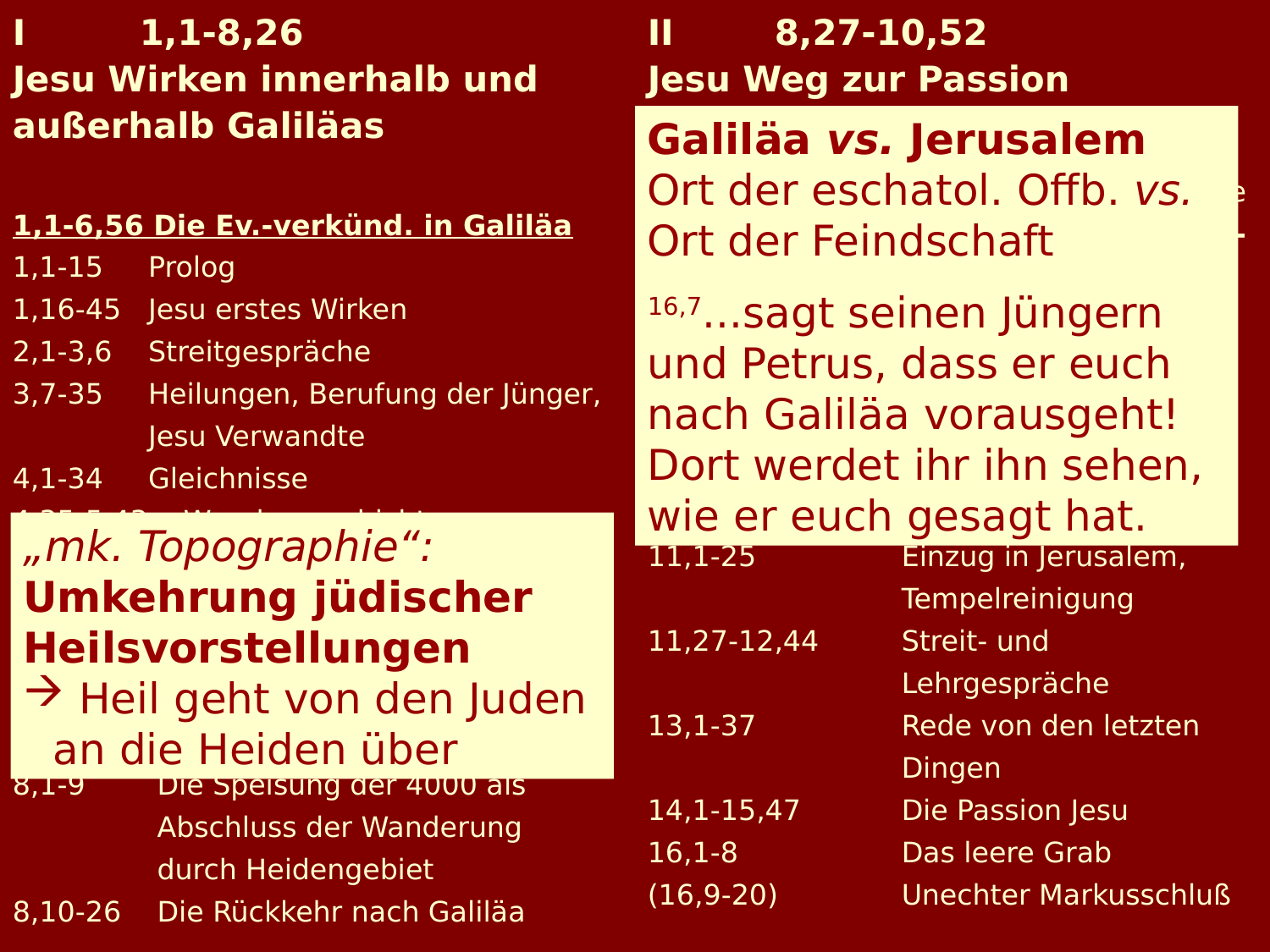

I  	1,1-8,26
Jesu Wirken innerhalb und außerhalb Galiläas

1,1-6,56 Die Ev.-verkünd. in Galiläa 1,1-15	 Prolog
1,16-45 	 Jesu erstes Wirken
2,1-3,6 	 Streitgespräche
3,7-35 	 Heilungen, Berufung der Jünger, 	 Jesu Verwandte
4,1-34 	 Gleichnisse
4,35-5,43    Wundergeschichten
6,1-56 	 Abschluß der Verkünd. in Galiläa

7,1-8,26  Wirken Jesu unter Heiden
7,1-7,23  Rein und Unrein
7,24-37	  Heilungen an Heiden
8,1-9 	  Die Speisung der 4000 als 	  Abschluss der Wanderung             	  durch Heidengebiet
8,10-26 	  Die Rückkehr nach Galiläa

II 	8,27-10,52
Jesu Weg zur Passion

8,27-9,1 Petrusbekenntnis, 1. Leidens-	ankündigung, Leidensnachfolge 9,2-50 	Verklärung, Wunder, 2. Leidens-	ankündigung, Belehrungen
10,1-52 	Weg nach Jer., Belehrungen, 	3. Leidensankünd., Wunder

III 	11,1-16,8
Jesus in Jerusalem

11,1-25 		Einzug in Jerusalem, 		Tempelreinigung
11,27-12,44 	Streit- und 			Lehrgespräche
13,1-37 		Rede von den letzten 		Dingen
14,1-15,47 	Die Passion Jesu
16,1-8 		Das leere Grab
(16,9-20) 	Unechter Markusschluß

Galiläa vs. Jerusalem
Ort der eschatol. Offb. vs. Ort der Feindschaft

16,7...sagt seinen Jüngern und Petrus, dass er euch nach Galiläa vorausgeht! Dort werdet ihr ihn sehen, wie er euch gesagt hat.
„mk. Topographie“:
Umkehrung jüdischer Heilsvorstellungen
 Heil geht von den Juden an die Heiden über